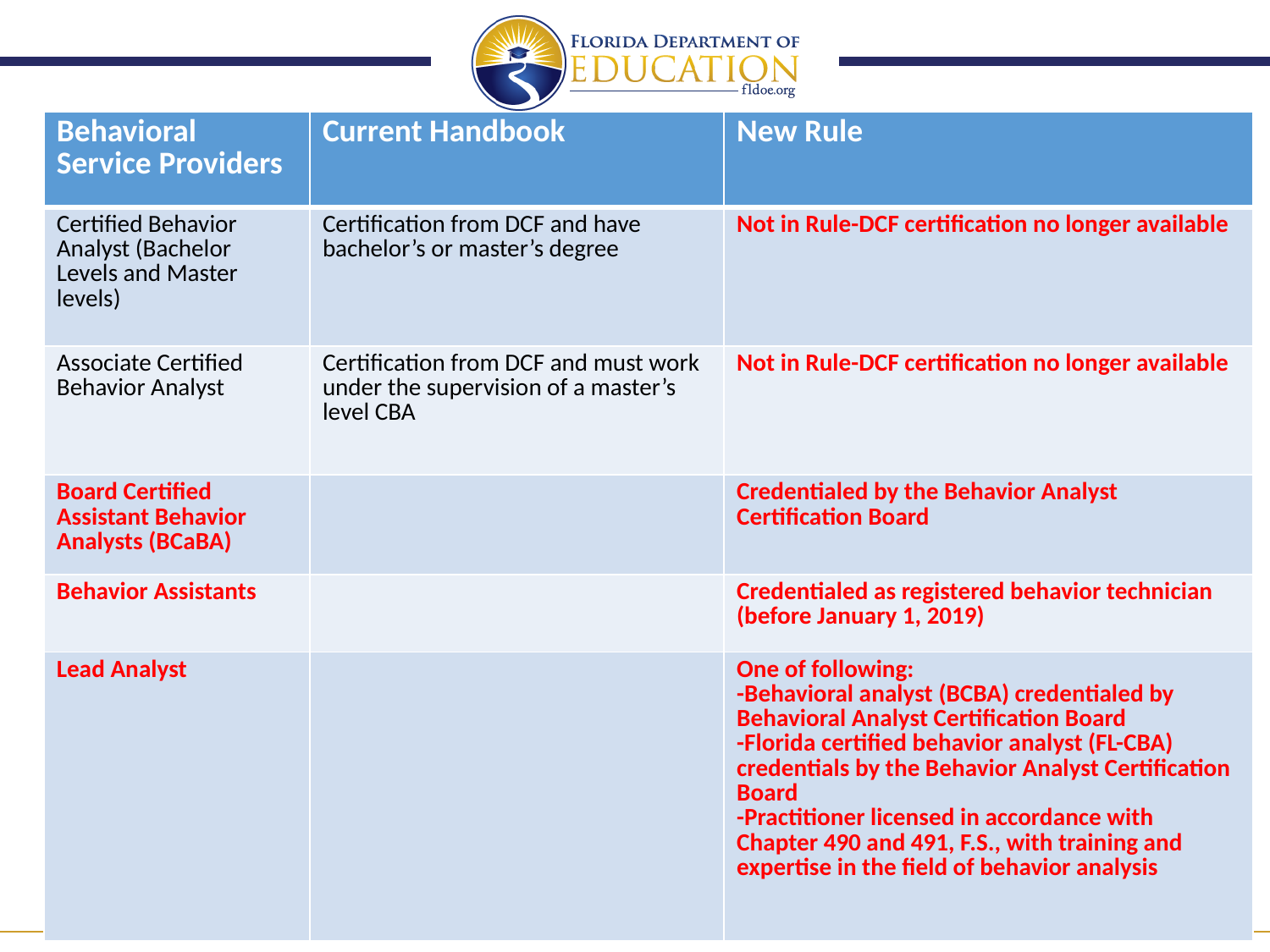

| Behavioral Service Providers | Current Handbook | New Rule |
| --- | --- | --- |
| Certified Behavior Analyst (Bachelor Levels and Master levels) | Certification from DCF and have bachelor’s or master’s degree | Not in Rule-DCF certification no longer available |
| Associate Certified Behavior Analyst | Certification from DCF and must work under the supervision of a master’s level CBA | Not in Rule-DCF certification no longer available |
| Board Certified Assistant Behavior Analysts (BCaBA) |  | Credentialed by the Behavior Analyst Certification Board |
| Behavior Assistants |  | Credentialed as registered behavior technician (before January 1, 2019) |
| Lead Analyst |  | One of following: -Behavioral analyst (BCBA) credentialed by Behavioral Analyst Certification Board -Florida certified behavior analyst (FL-CBA) credentials by the Behavior Analyst Certification Board -Practitioner licensed in accordance with Chapter 490 and 491, F.S., with training and expertise in the field of behavior analysis |
# Providers-Behavioral1